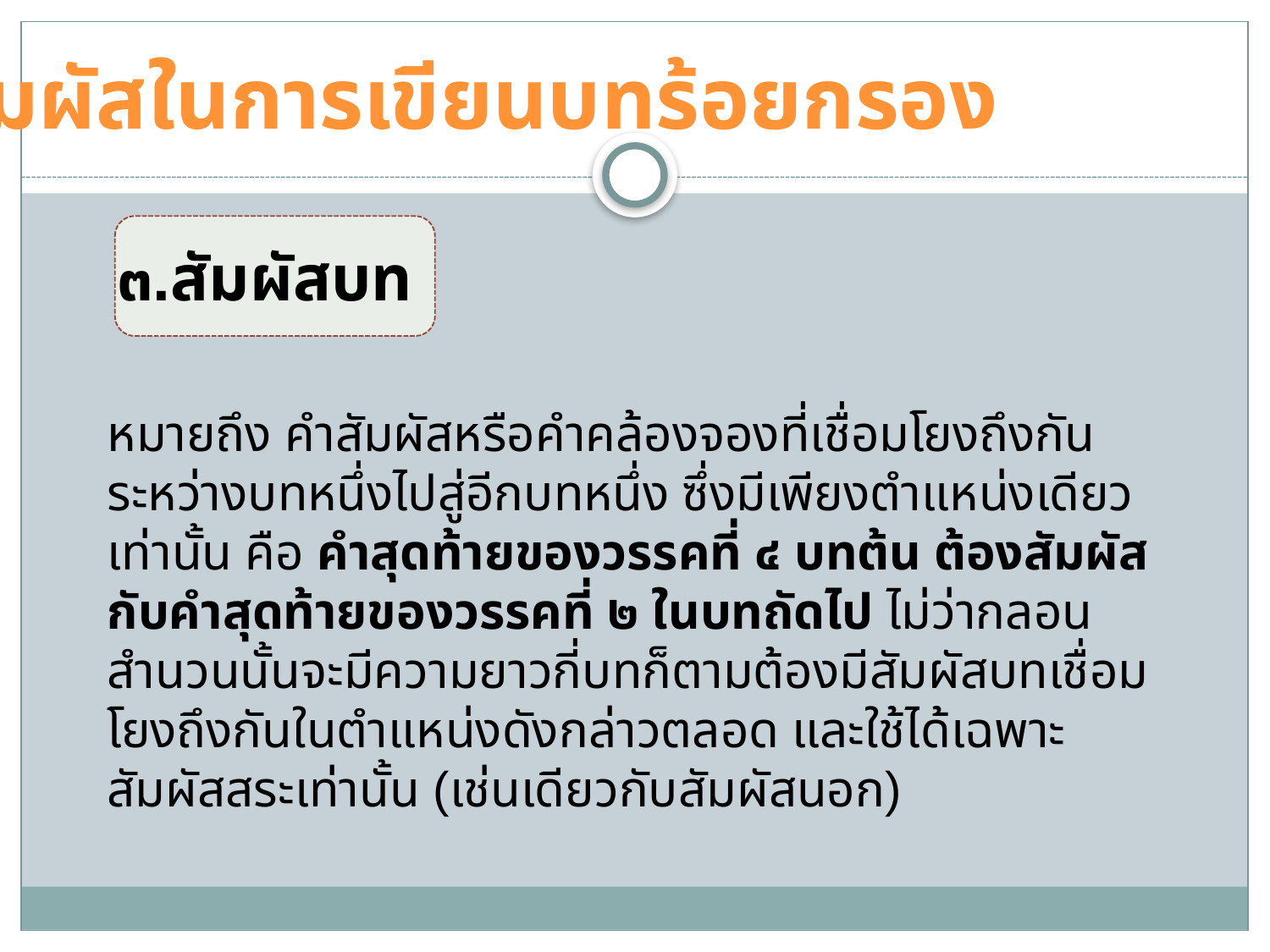

สัมผัสในการเขียนบทร้อยกรอง

๓.สัมผัสบท
หมายถึง คำสัมผัสหรือคำคล้องจองที่เชื่อมโยงถึงกันระหว่างบทหนึ่งไปสู่อีกบทหนึ่ง ซึ่งมีเพียงตำแหน่งเดียวเท่านั้น คือ คำสุดท้ายของวรรคที่ ๔ บทต้น ต้องสัมผัสกับคำสุดท้ายของวรรคที่ ๒ ในบทถัดไป ไม่ว่ากลอนสำนวนนั้นจะมีความยาวกี่บทก็ตามต้องมีสัมผัสบทเชื่อมโยงถึงกันในตำแหน่งดังกล่าวตลอด และใช้ได้เฉพาะสัมผัสสระเท่านั้น (เช่นเดียวกับสัมผัสนอก)